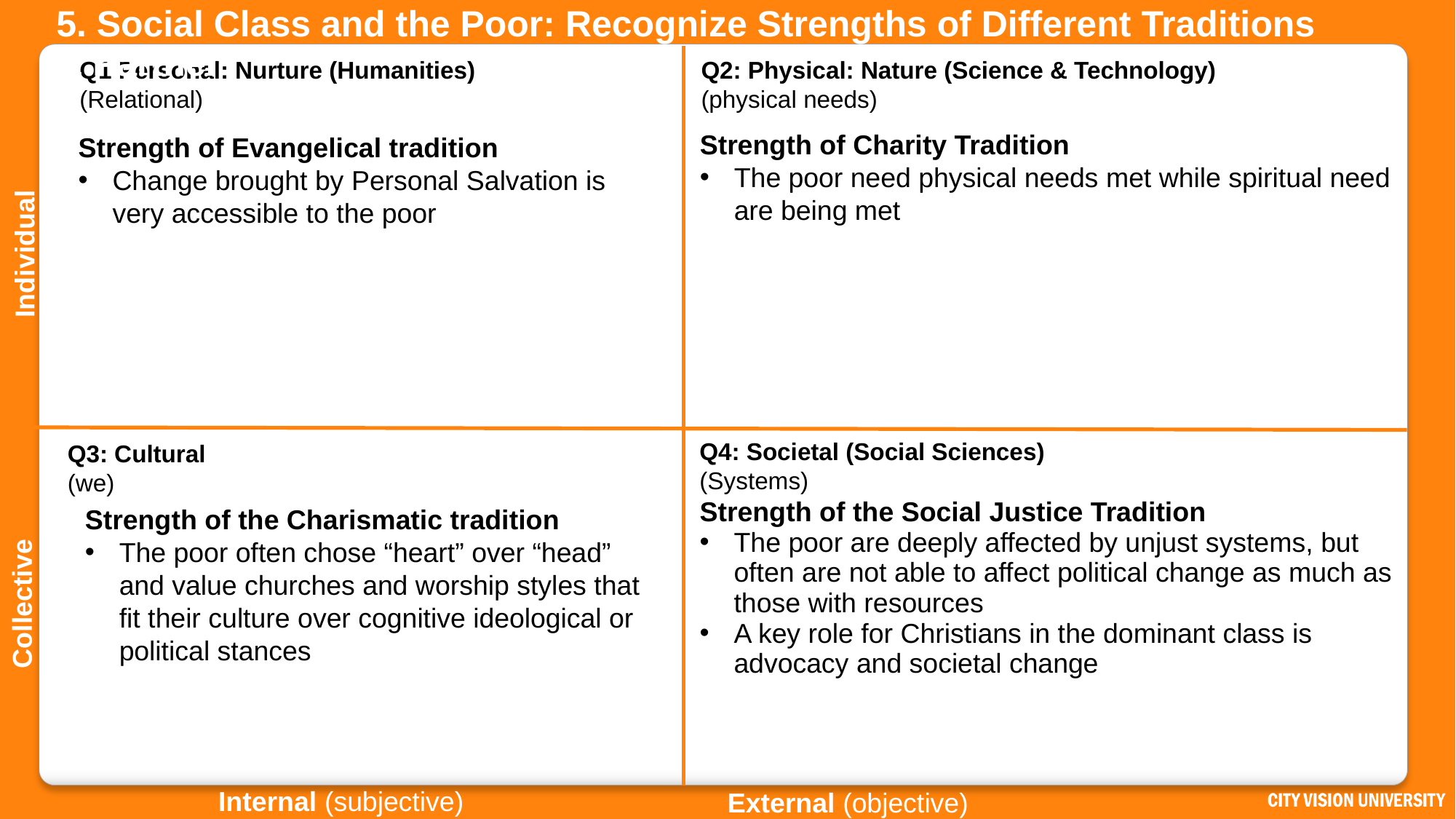

# 5. Social Class and the Poor: Recognize Strengths of Different Traditions & Partner
Q2: Physical: Nature (Science & Technology)
(physical needs)
Q1 Personal: Nurture (Humanities)
(Relational)
Strength of Charity Tradition
The poor need physical needs met while spiritual need
are being met
Strength of Evangelical tradition
Change brought by Personal Salvation is
very accessible to the poor
Individual
Q4: Societal (Social Sciences)
(Systems)
Q3: Cultural
(we)
Strength of the Social Justice Tradition
The poor are deeply affected by unjust systems, but
often are not able to affect political change as much as those with resources
A key role for Christians in the dominant class is advocacy and societal change
Strength of the Charismatic tradition
The poor often chose “heart” over “head”
and value churches and worship styles that
fit their culture over cognitive ideological or
political stances
Collective
Internal (subjective)
External (objective)